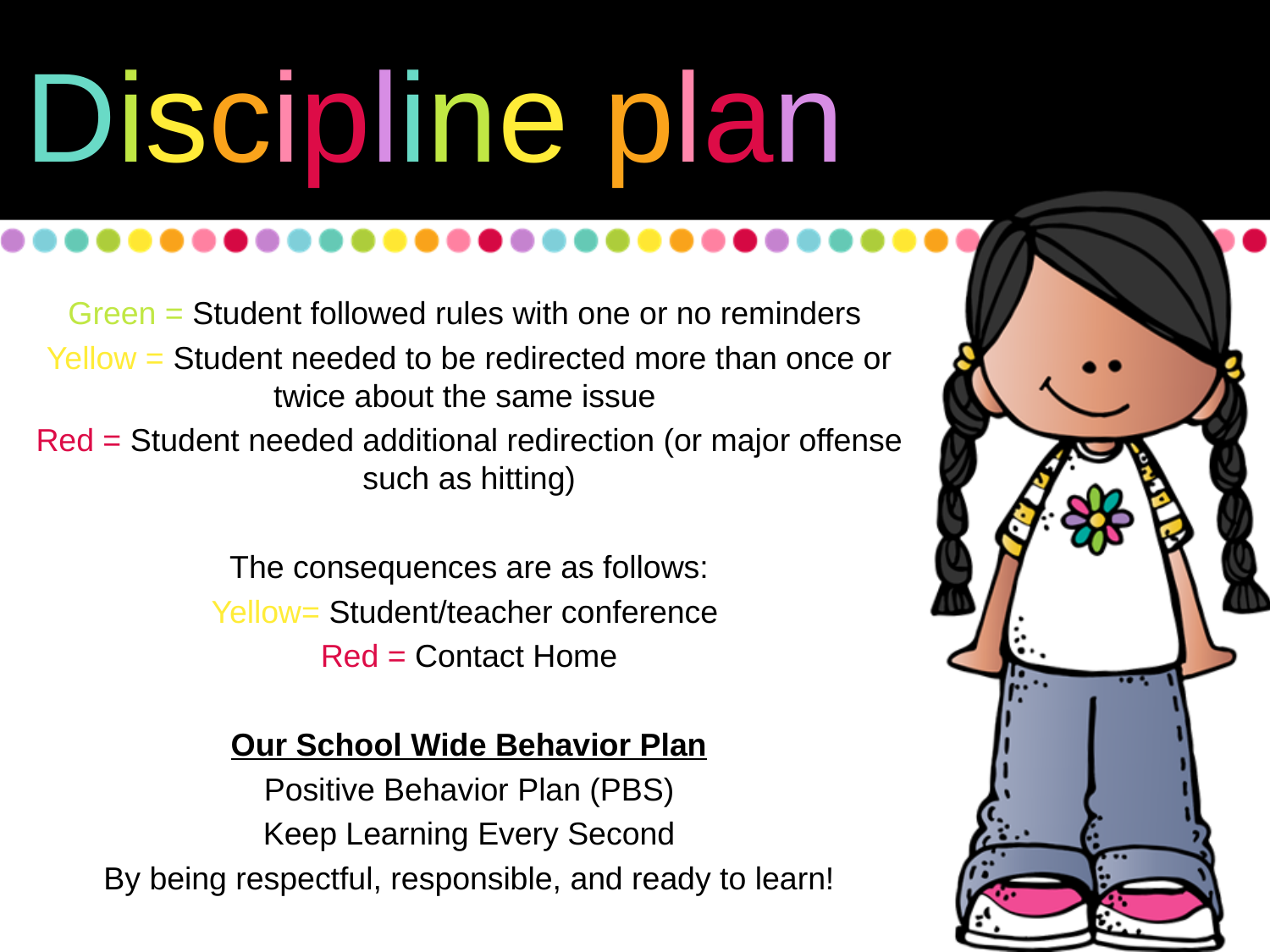

Discipline plan

Green = Student followed rules with one or no reminders
Yellow = Student needed to be redirected more than once or twice about the same issue
Red = Student needed additional redirection (or major offense such as hitting)

The consequences are as follows:
Yellow= Student/teacher conference
Red = Contact Home

Our School Wide Behavior Plan
Positive Behavior Plan (PBS)
Keep Learning Every Second
By being respectful, responsible, and ready to learn!